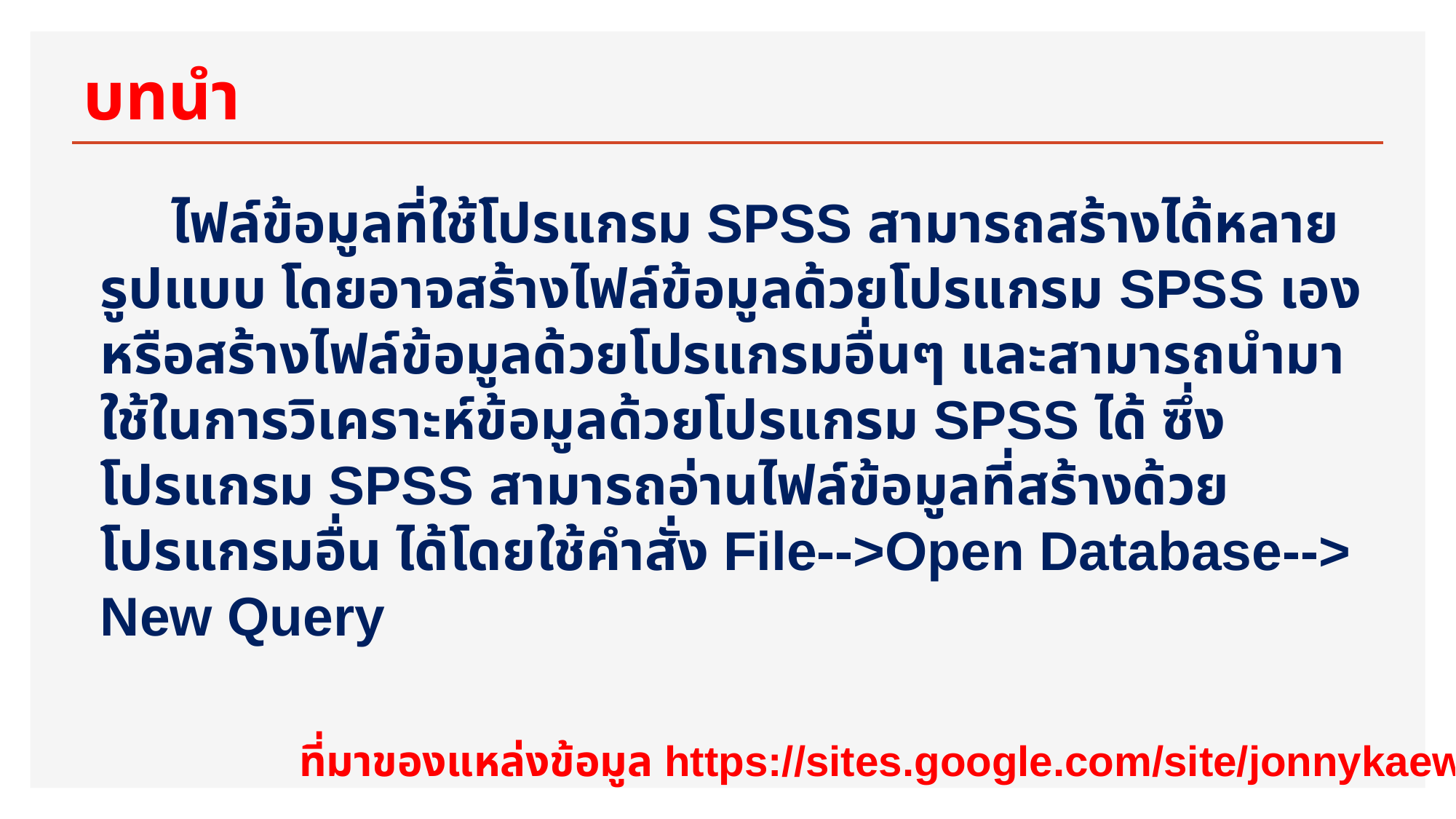

# บทนำ
     ไฟล์ข้อมูลที่ใช้โปรแกรม SPSS สามารถสร้างได้หลายรูปแบบ โดยอาจสร้างไฟล์ข้อมูลด้วยโปรแกรม SPSS เอง หรือสร้างไฟล์ข้อมูลด้วยโปรแกรมอื่นๆ และสามารถนำมาใช้ในการวิเคราะห์ข้อมูลด้วยโปรแกรม SPSS ได้ ซึ่งโปรแกรม SPSS สามารถอ่านไฟล์ข้อมูลที่สร้างด้วยโปรแกรมอื่น ได้โดยใช้คำสั่ง File-->Open Database--> New Query
ที่มาของแหล่งข้อมูล https://sites.google.com/site/jonnykaew/bth-thi-3